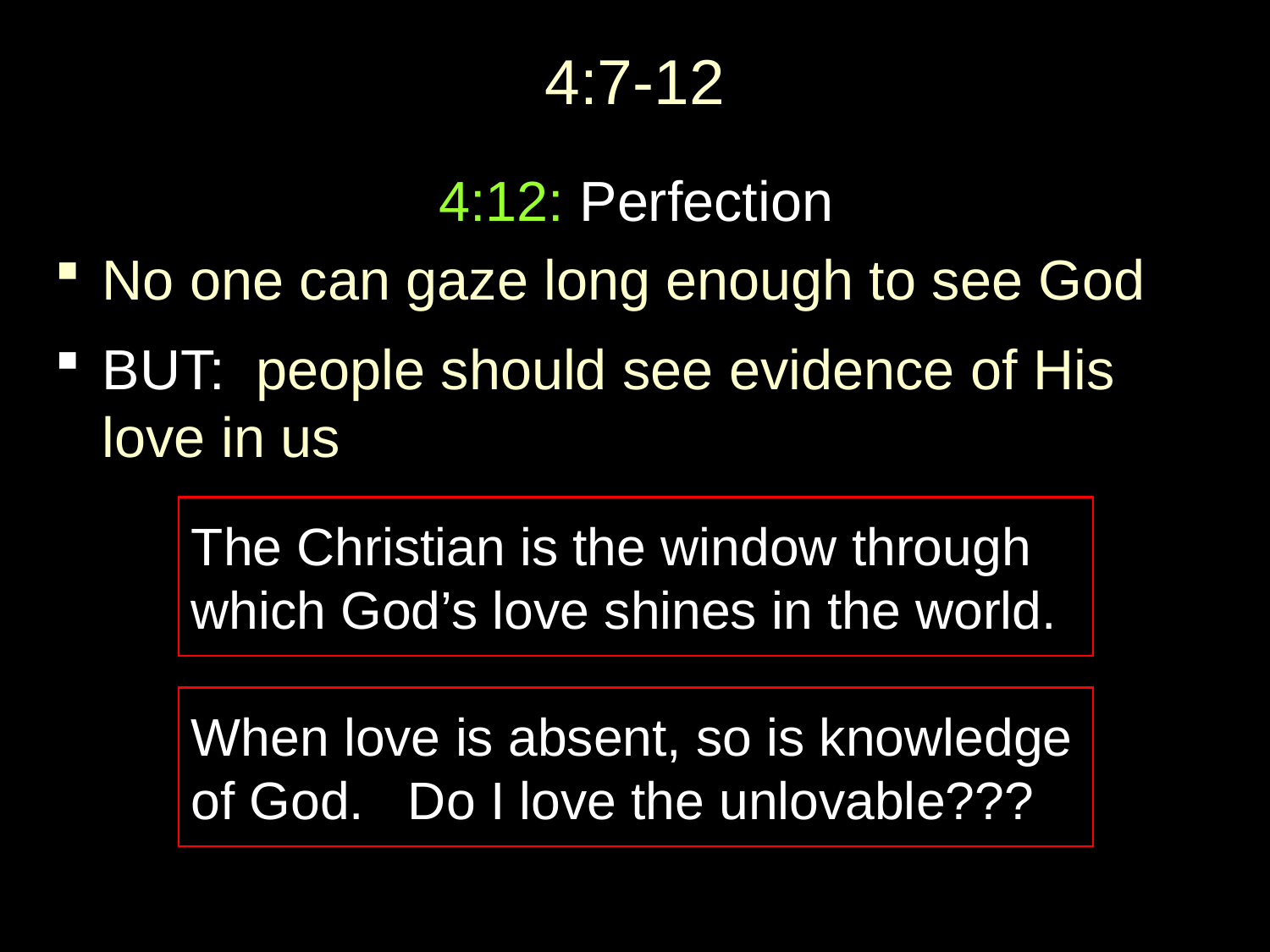

# 4:7-12
4:12: Perfection
No one can gaze long enough to see God
BUT:  people should see evidence of His love in us

The Christian is the window through
which God’s love shines in the world.
When love is absent, so is knowledge
of God.   Do I love the unlovable???